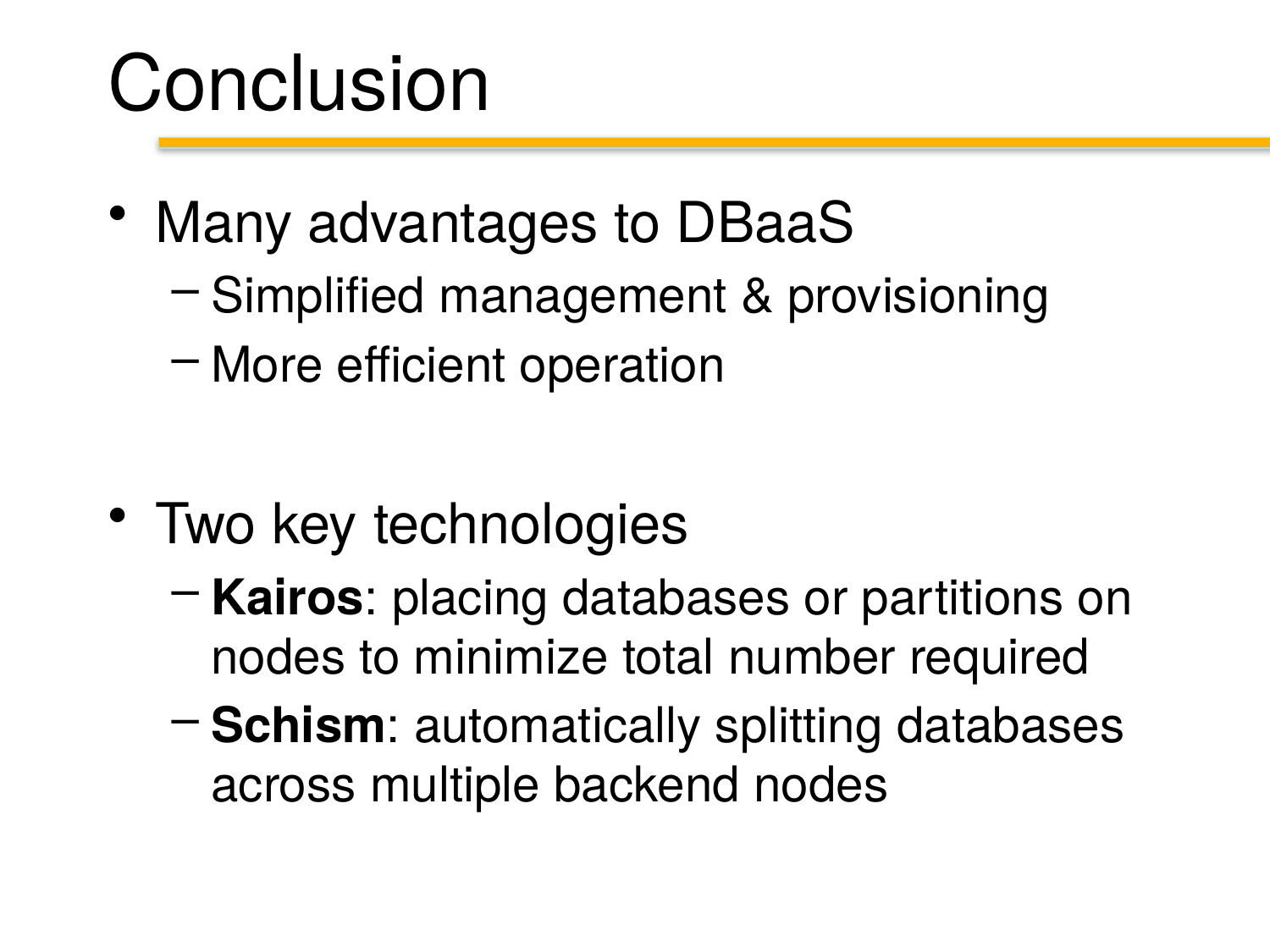

# Conclusion
Many advantages to DBaaS
Simplified management & provisioning
More efficient operation

Two key technologies
Kairos: placing databases or partitions on nodes to minimize total number required
Schism: automatically splitting databases across multiple backend nodes